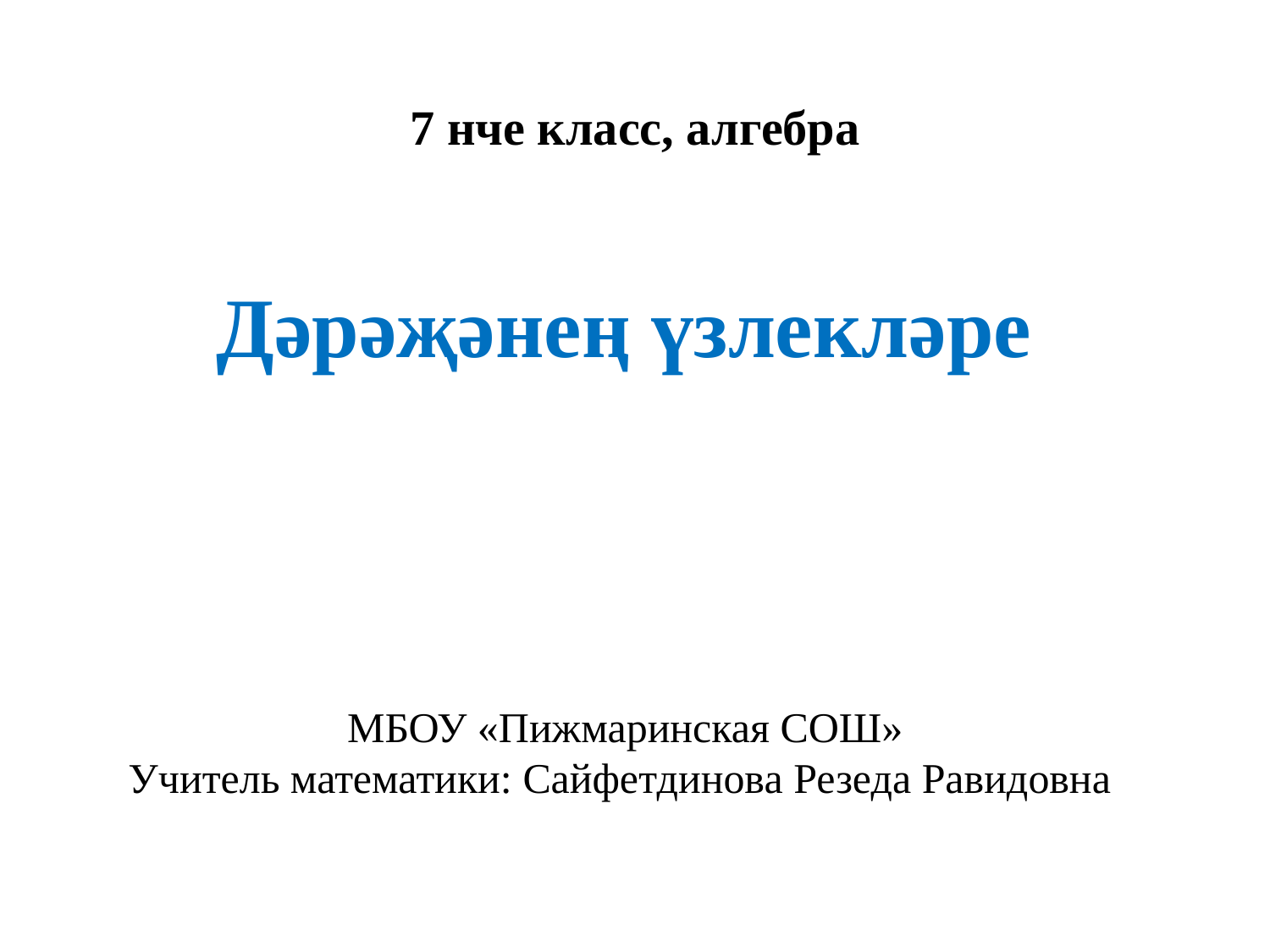

7 нче класс, алгебра

Дәрәҗәнең үзлекләре
МБОУ «Пижмаринская СОШ»
Учитель математики: Сайфетдинова Резеда Равидовна